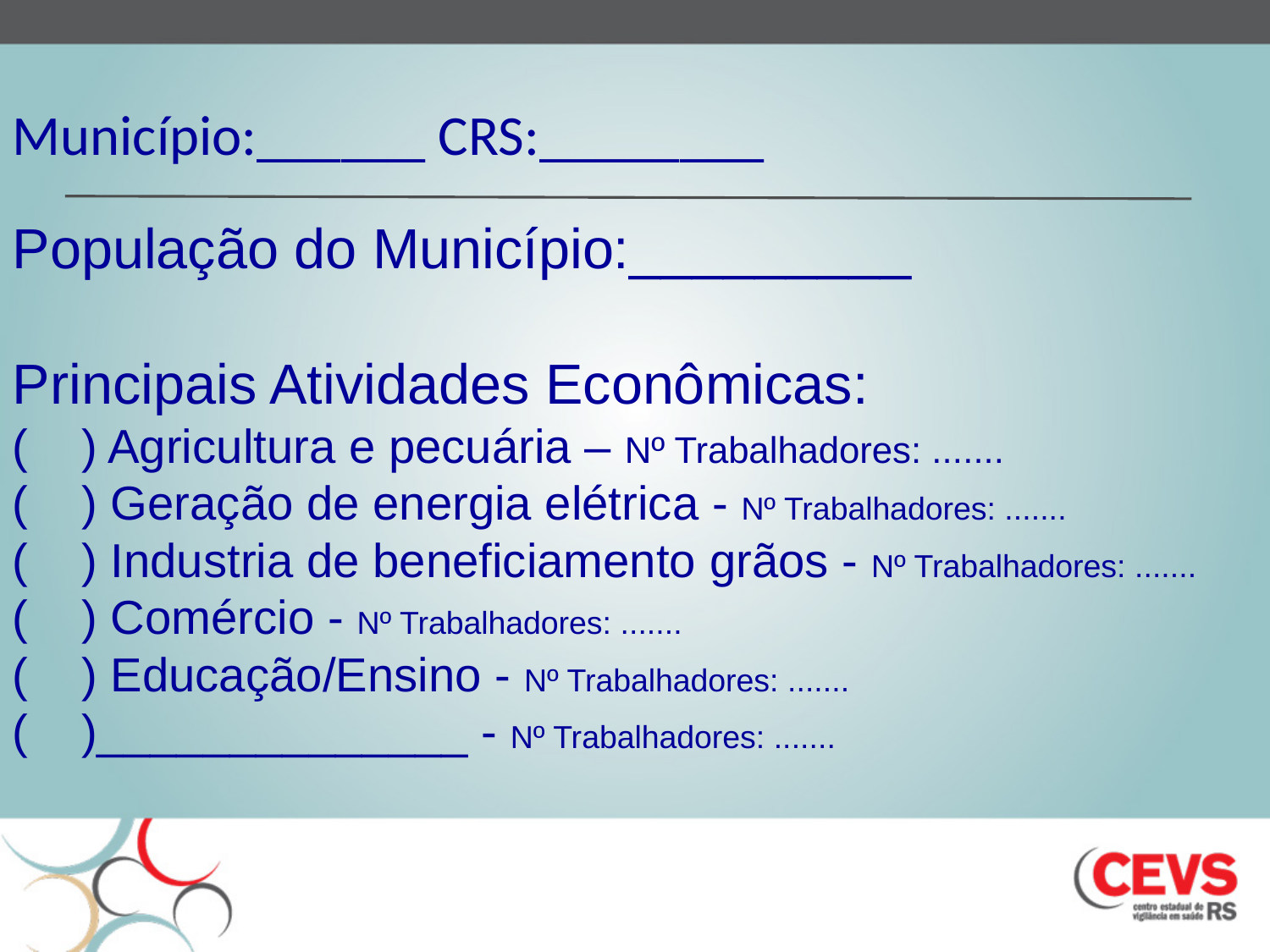

Município:______ CRS:________

População do Município:_________

Principais Atividades Econômicas:
(    ) Agricultura e pecuária – Nº Trabalhadores: .......
(    ) Geração de energia elétrica - Nº Trabalhadores: .......
(    ) Industria de beneficiamento grãos - Nº Trabalhadores: .......
(    ) Comércio - Nº Trabalhadores: .......
(    ) Educação/Ensino - Nº Trabalhadores: .......
(    )______________ - Nº Trabalhadores: .......